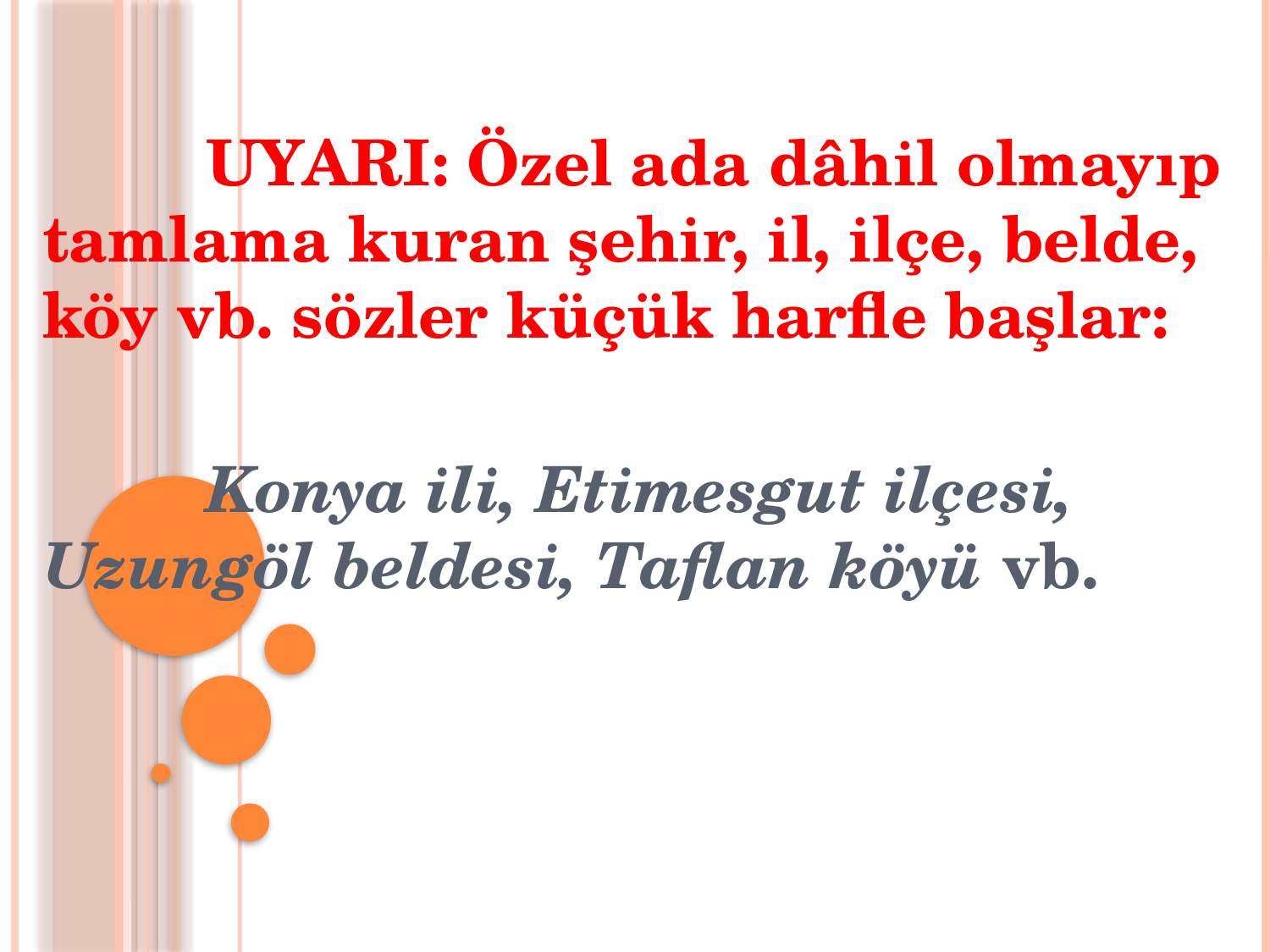

UYARI: Özel ada dâhil olmayıp tamlama kuran şehir, il, ilçe, belde, köy vb. sözler küçük harfle başlar:

         Konya ili, Etimesgut ilçesi, Uzungöl beldesi, Taflan köyü vb.